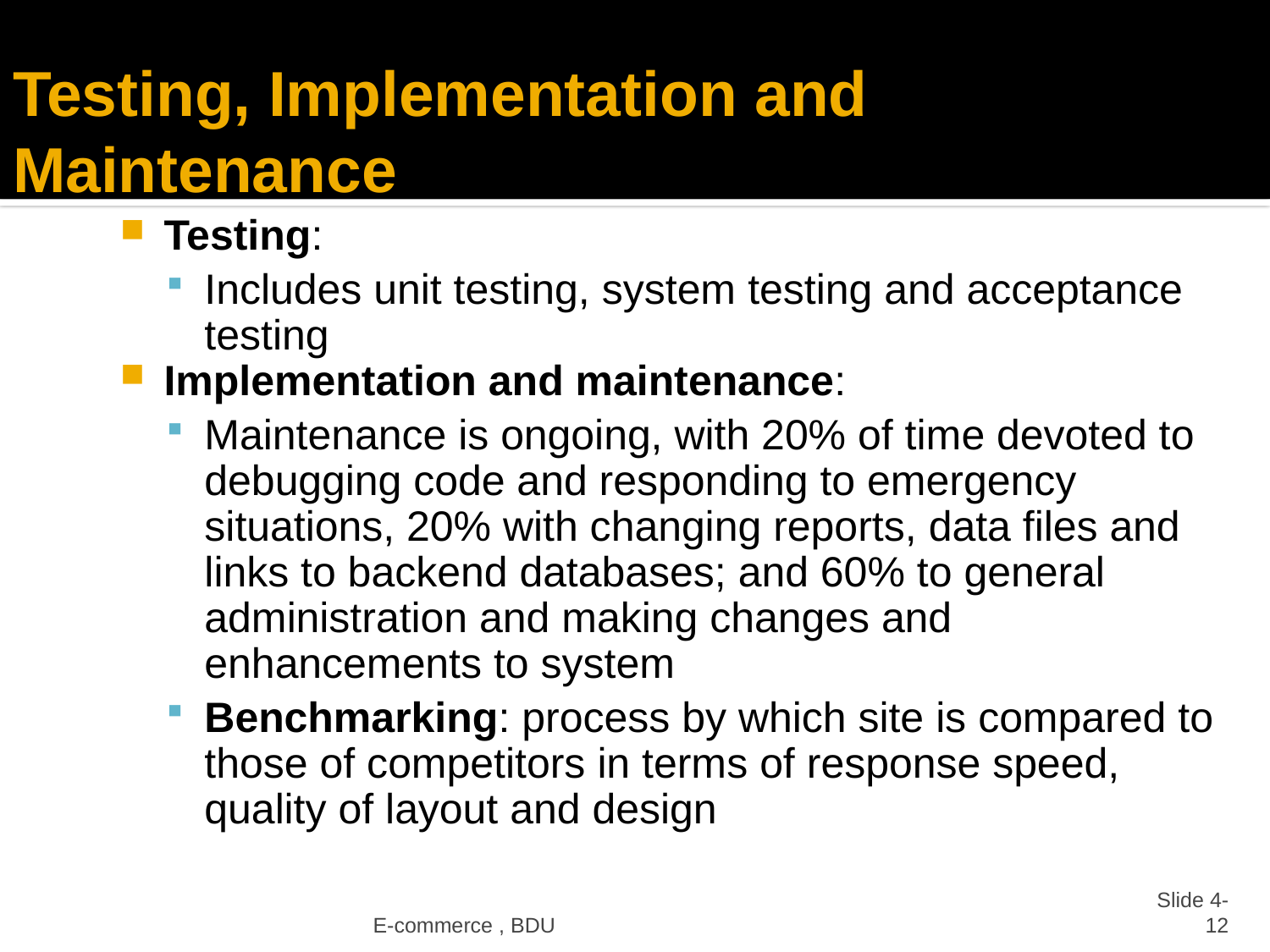

# Testing, Implementation and Maintenance
Testing:
Includes unit testing, system testing and acceptance testing
Implementation and maintenance:
Maintenance is ongoing, with 20% of time devoted to debugging code and responding to emergency situations, 20% with changing reports, data files and links to backend databases; and 60% to general administration and making changes and enhancements to system
Benchmarking: process by which site is compared to those of competitors in terms of response speed, quality of layout and design

E-commerce , BDU
Slide 4-12